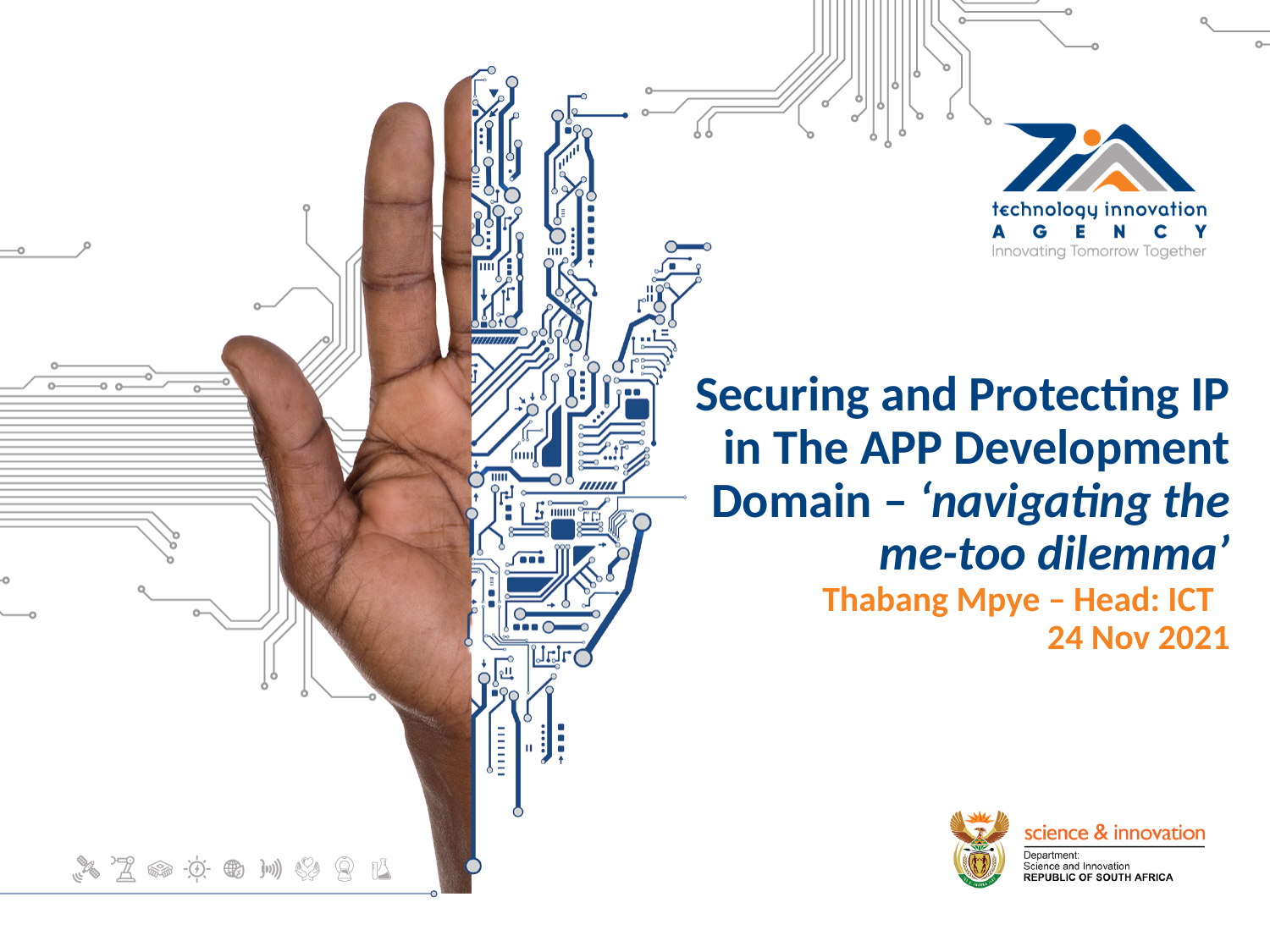

# Securing and Protecting IP in The APP Development Domain – ‘navigating the me-too dilemma’ TthThabang Mpye – Head: ICT 24 Nov 2021